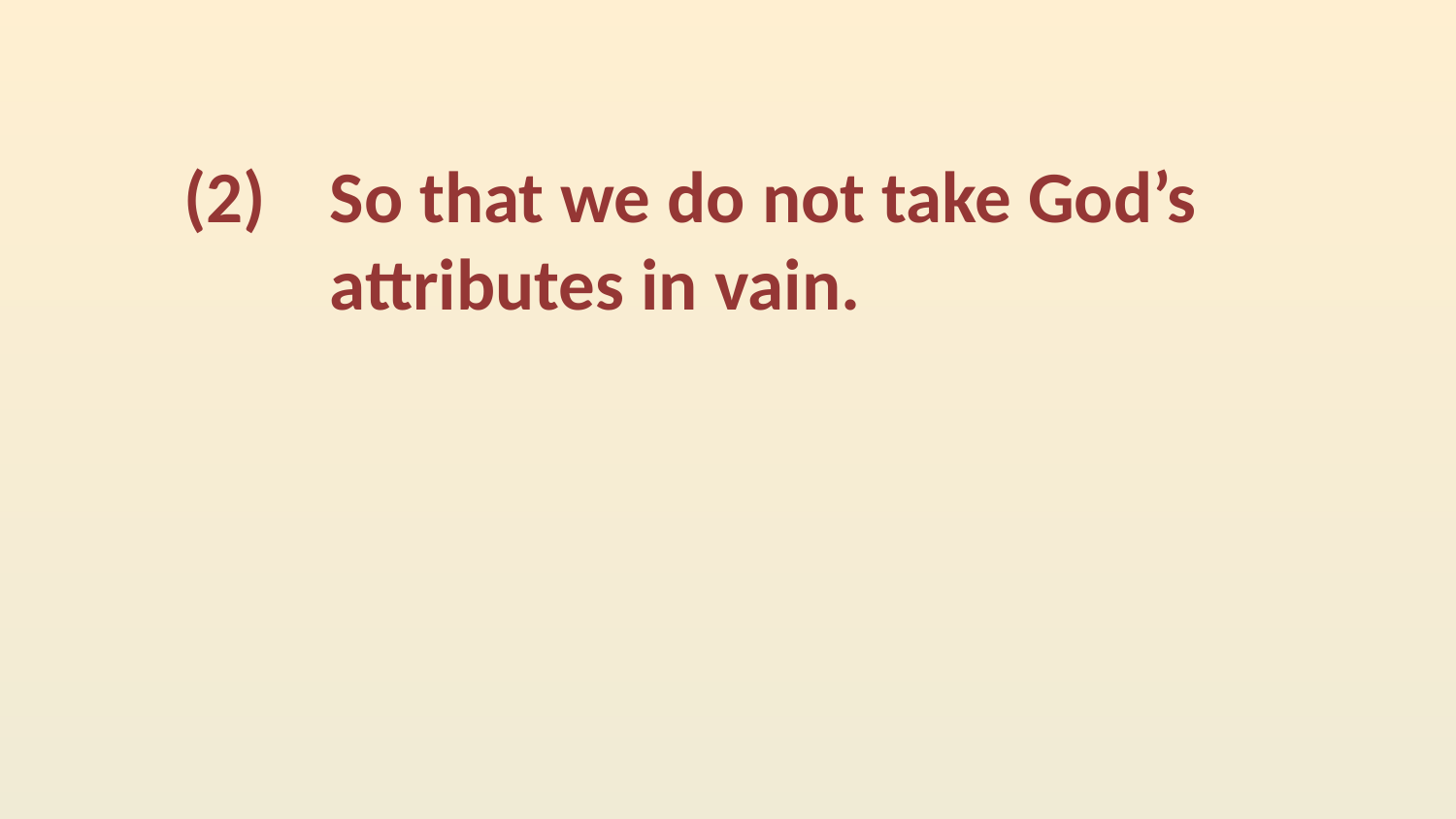

(2)	So that we do not take God’s 	attributes in vain.